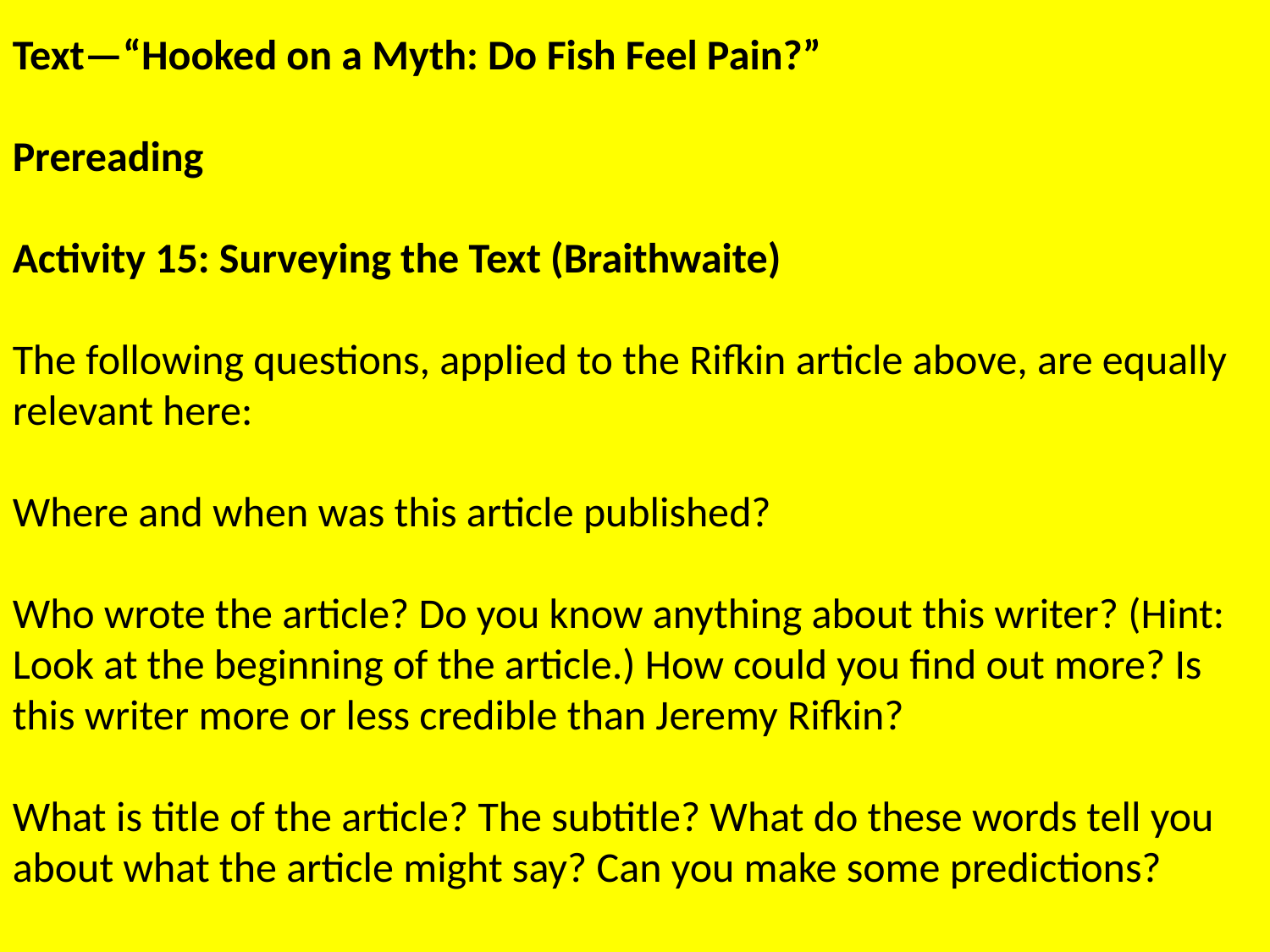

Text—“Hooked on a Myth: Do Fish Feel Pain?”

Prereading

Activity 15: Surveying the Text (Braithwaite)

The following questions, applied to the Rifkin article above, are equally relevant here:

Where and when was this article published?

Who wrote the article? Do you know anything about this writer? (Hint: Look at the beginning of the article.) How could you find out more? Is this writer more or less credible than Jeremy Rifkin?

What is title of the article? The subtitle? What do these words tell you about what the article might say? Can you make some predictions?